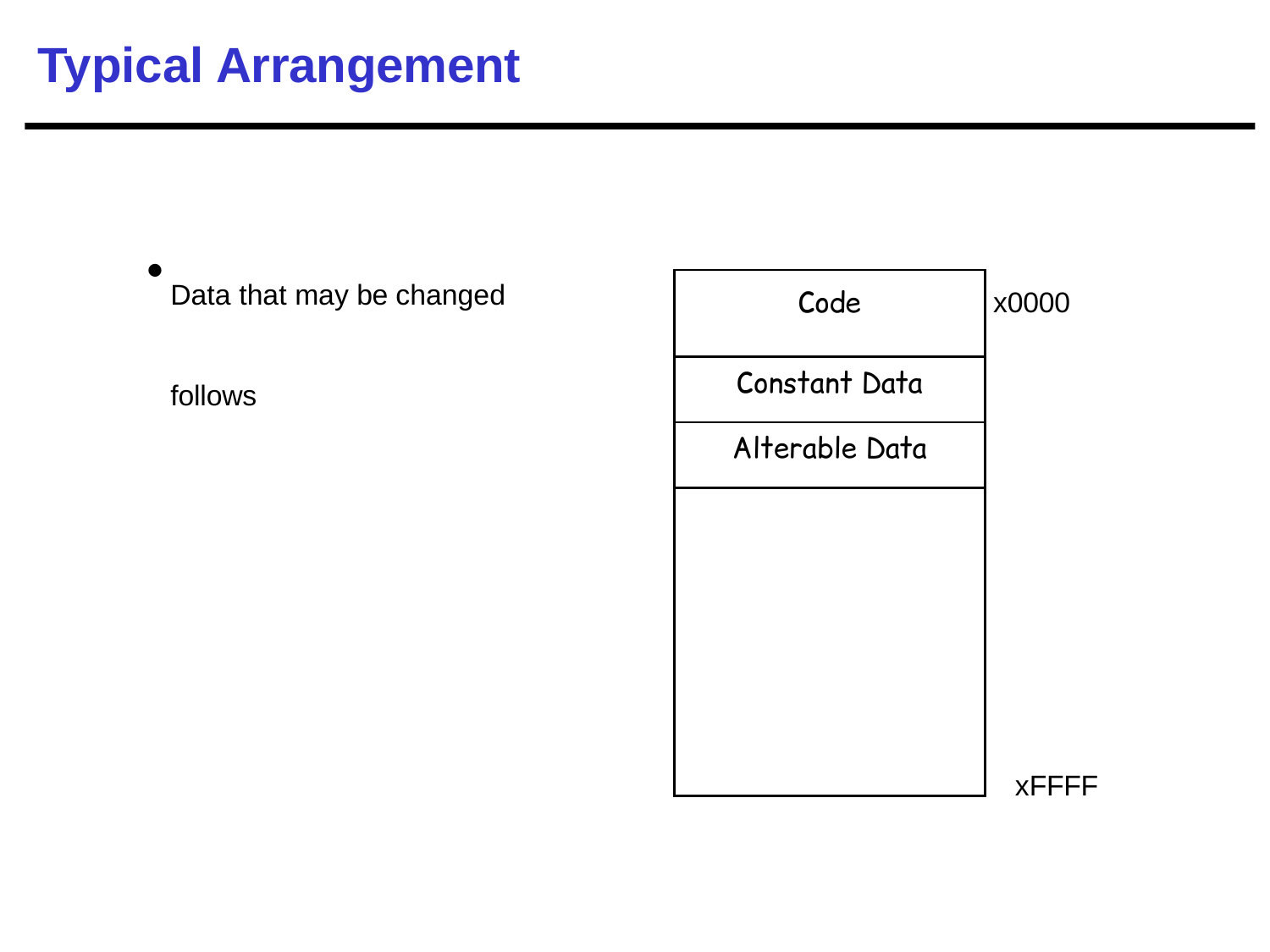

# Typical Arrangement
Data that may be changed follows
x0000
| Code |
| --- |
| Constant Data |
| Alterable Data |
|  |
xFFFF